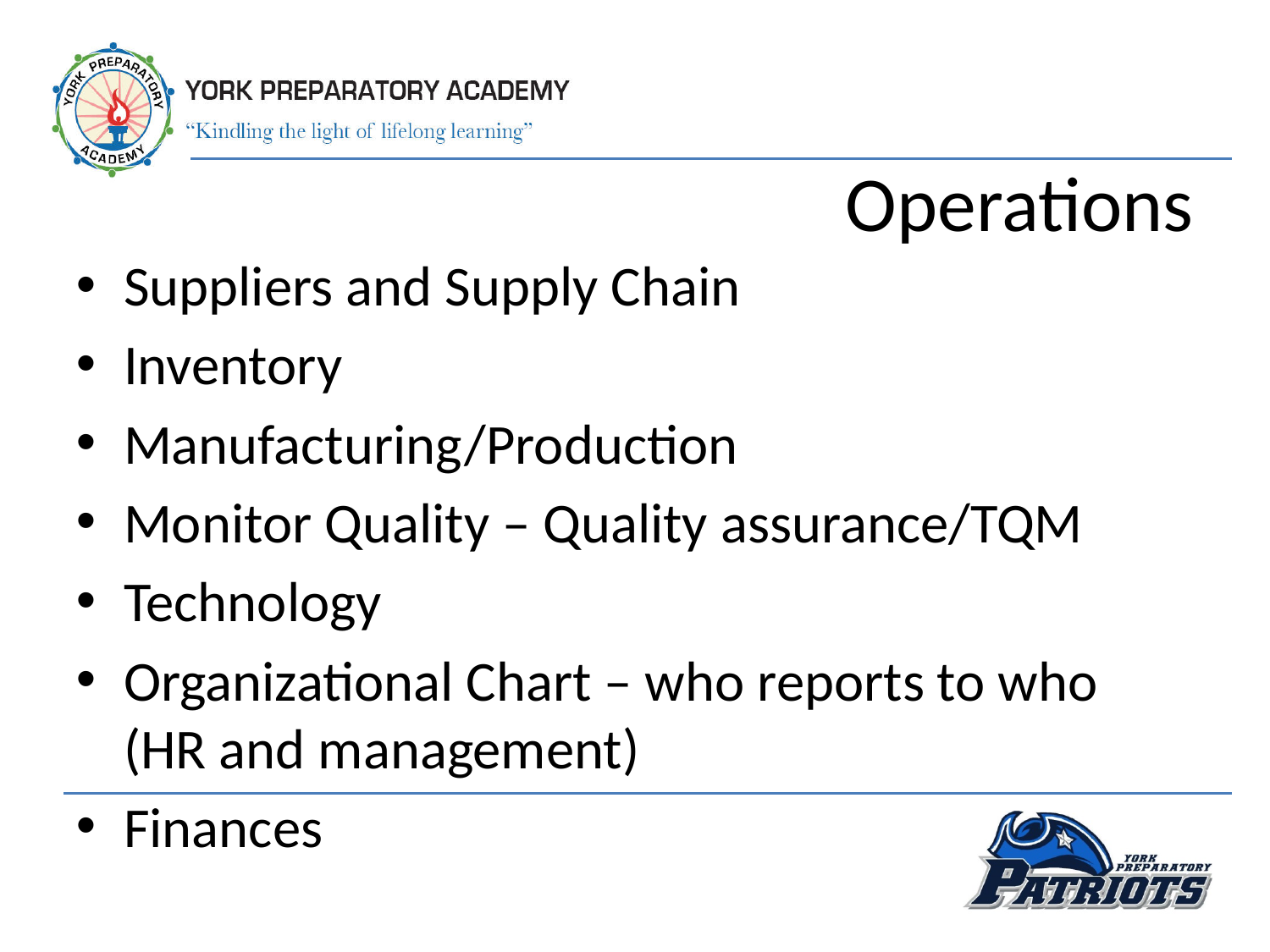

# Operations
Suppliers and Supply Chain
Inventory
Manufacturing/Production
Monitor Quality – Quality assurance/TQM
Technology
Organizational Chart – who reports to who (HR and management)
Finances